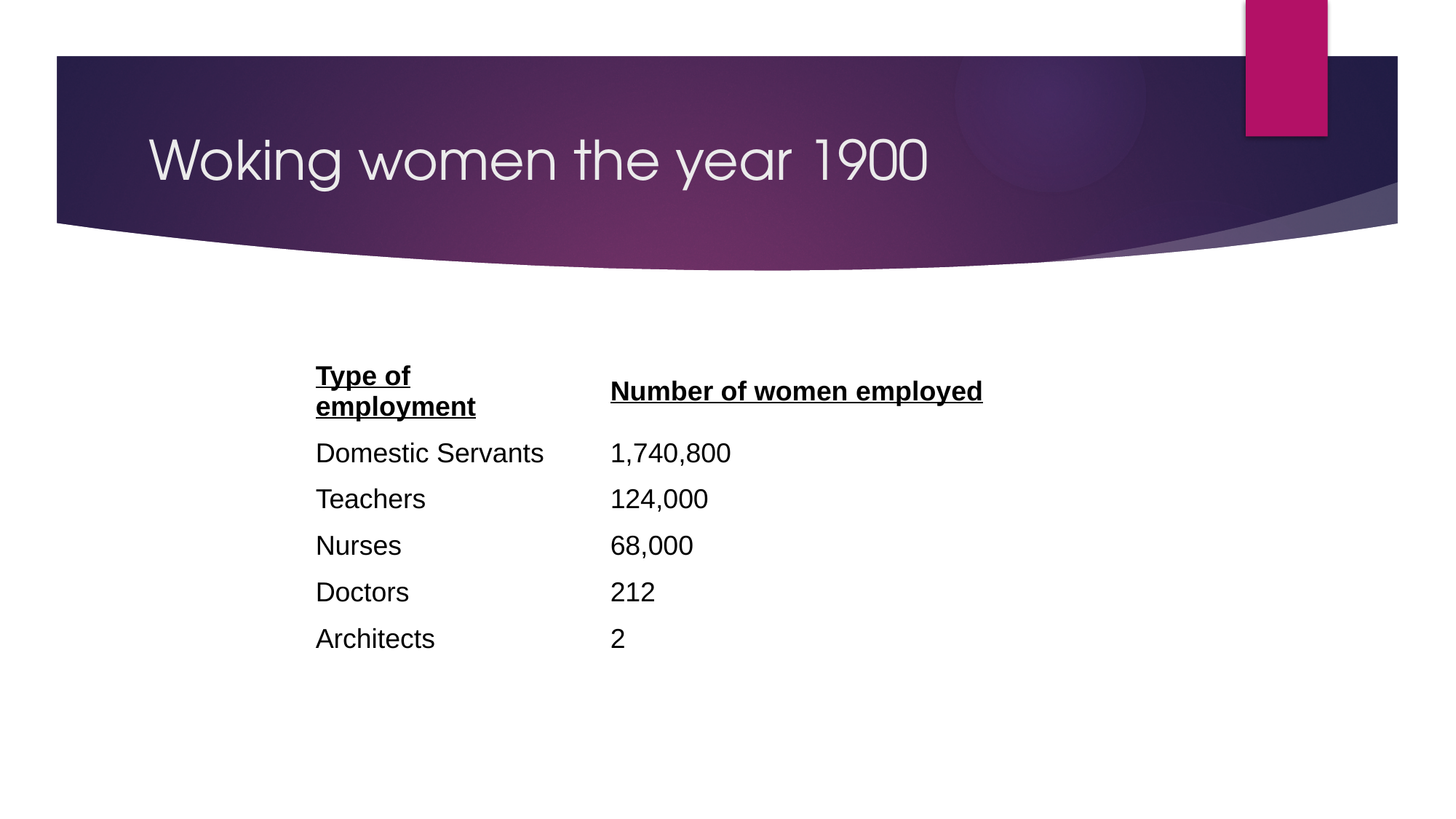

# Woking women the year 1900
| Type of employment | Number of women employed |
| --- | --- |
| Domestic Servants | 1,740,800 |
| Teachers | 124,000 |
| Nurses | 68,000 |
| Doctors | 212 |
| Architects | 2 |